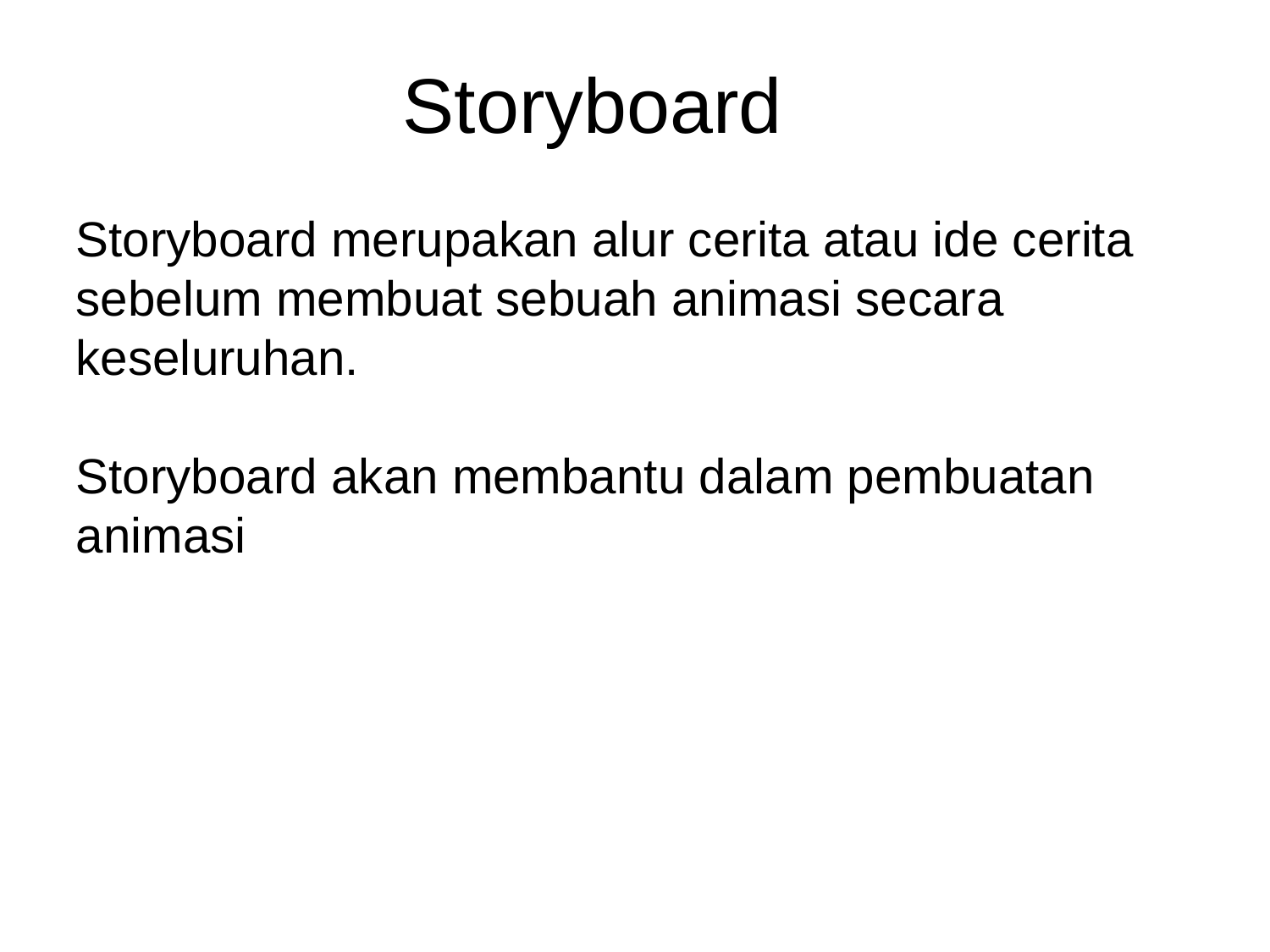

Storyboard
Storyboard merupakan alur cerita atau ide cerita sebelum membuat sebuah animasi secara keseluruhan.

Storyboard akan membantu dalam pembuatan animasi